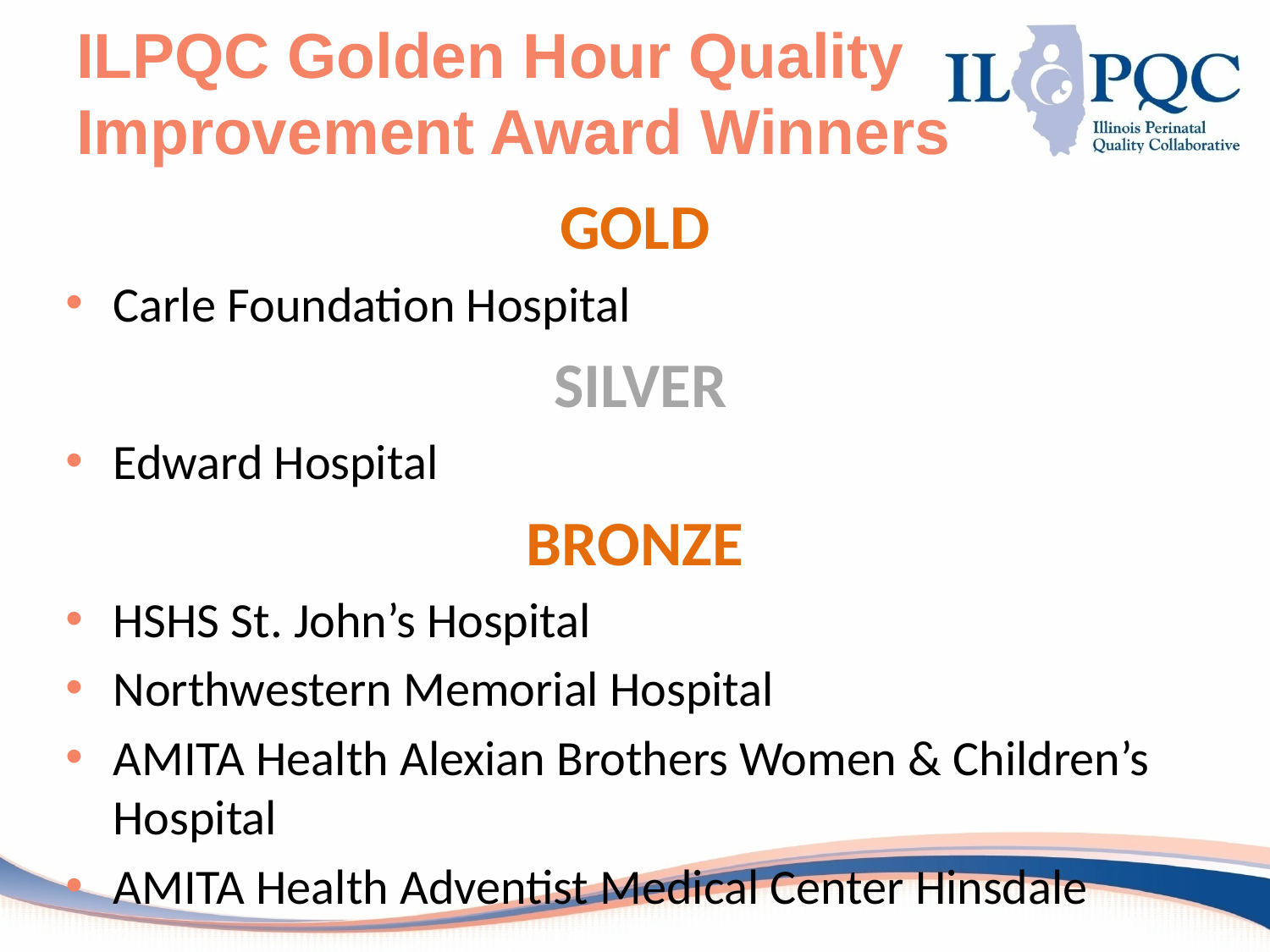

# ILPQC Golden Hour Quality Improvement Award Winners
GOLD
Carle Foundation Hospital
 SILVER
Edward Hospital
BRONZE
HSHS St. John’s Hospital
Northwestern Memorial Hospital
AMITA Health Alexian Brothers Women & Children’s Hospital
AMITA Health Adventist Medical Center Hinsdale